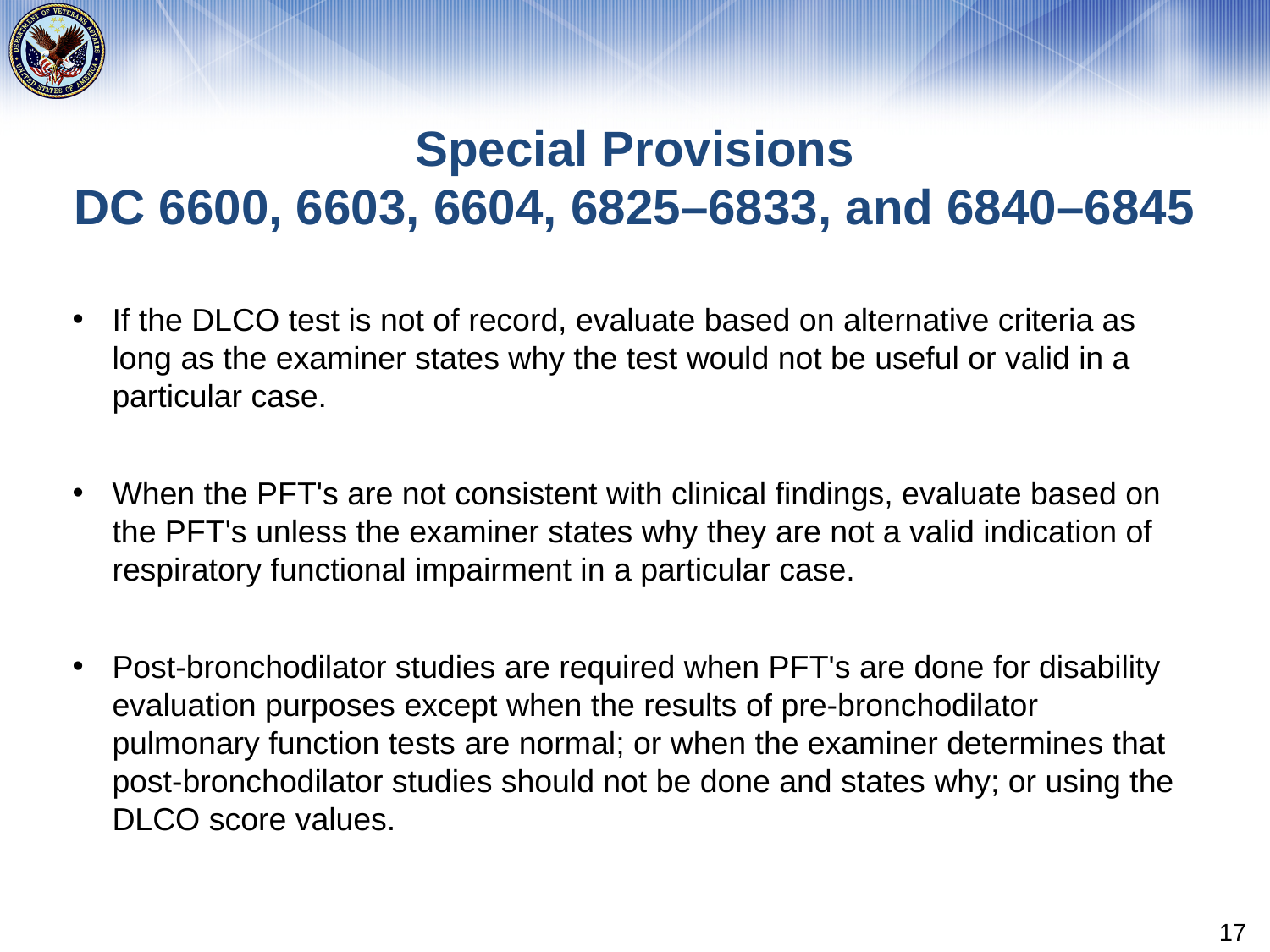

# Special Provisions DC 6600, 6603, 6604, 6825–6833, and 6840–6845
If the DLCO test is not of record, evaluate based on alternative criteria as long as the examiner states why the test would not be useful or valid in a particular case.

When the PFT's are not consistent with clinical findings, evaluate based on the PFT's unless the examiner states why they are not a valid indication of respiratory functional impairment in a particular case.

Post-bronchodilator studies are required when PFT's are done for disability evaluation purposes except when the results of pre-bronchodilator pulmonary function tests are normal; or when the examiner determines that post-bronchodilator studies should not be done and states why; or using the DLCO score values.
17